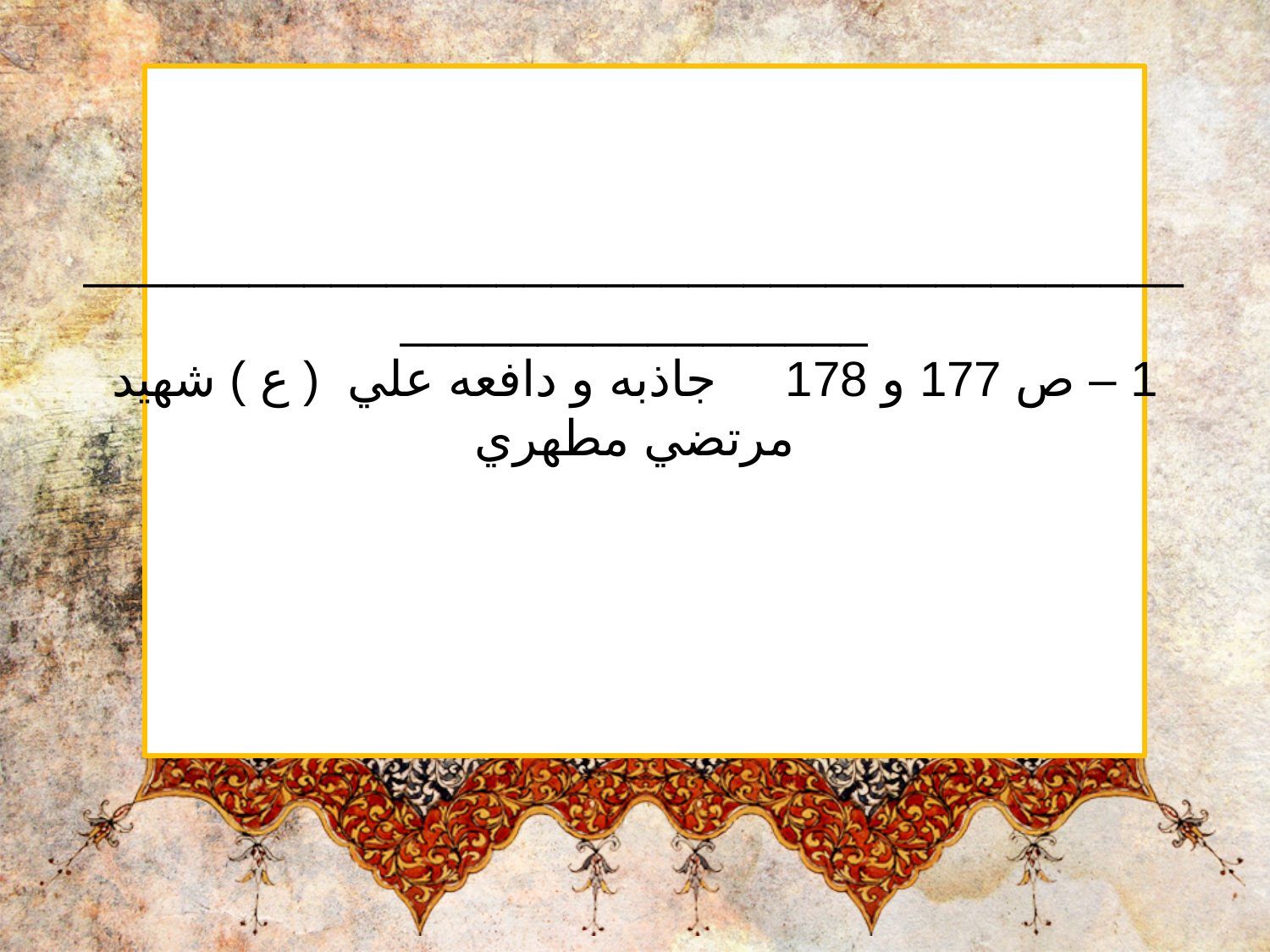

_________________________________________________________
1 – ص 177 و 178     جاذبه و دافعه علي  ( ع ) شهيد مرتضي مطهري